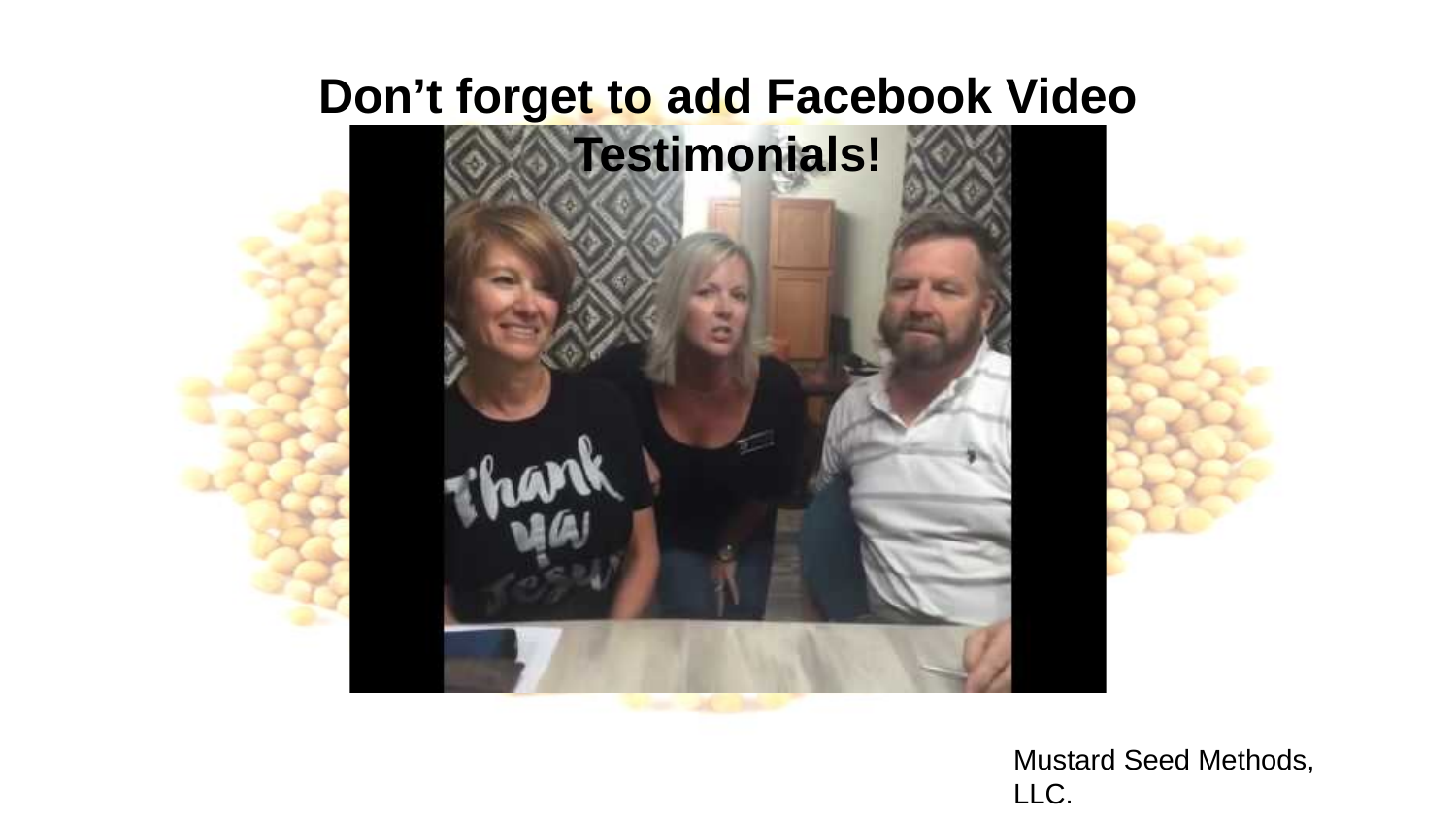

Don’t forget to add Facebook Video Testimonials!

Mustard Seed Methods, LLC.